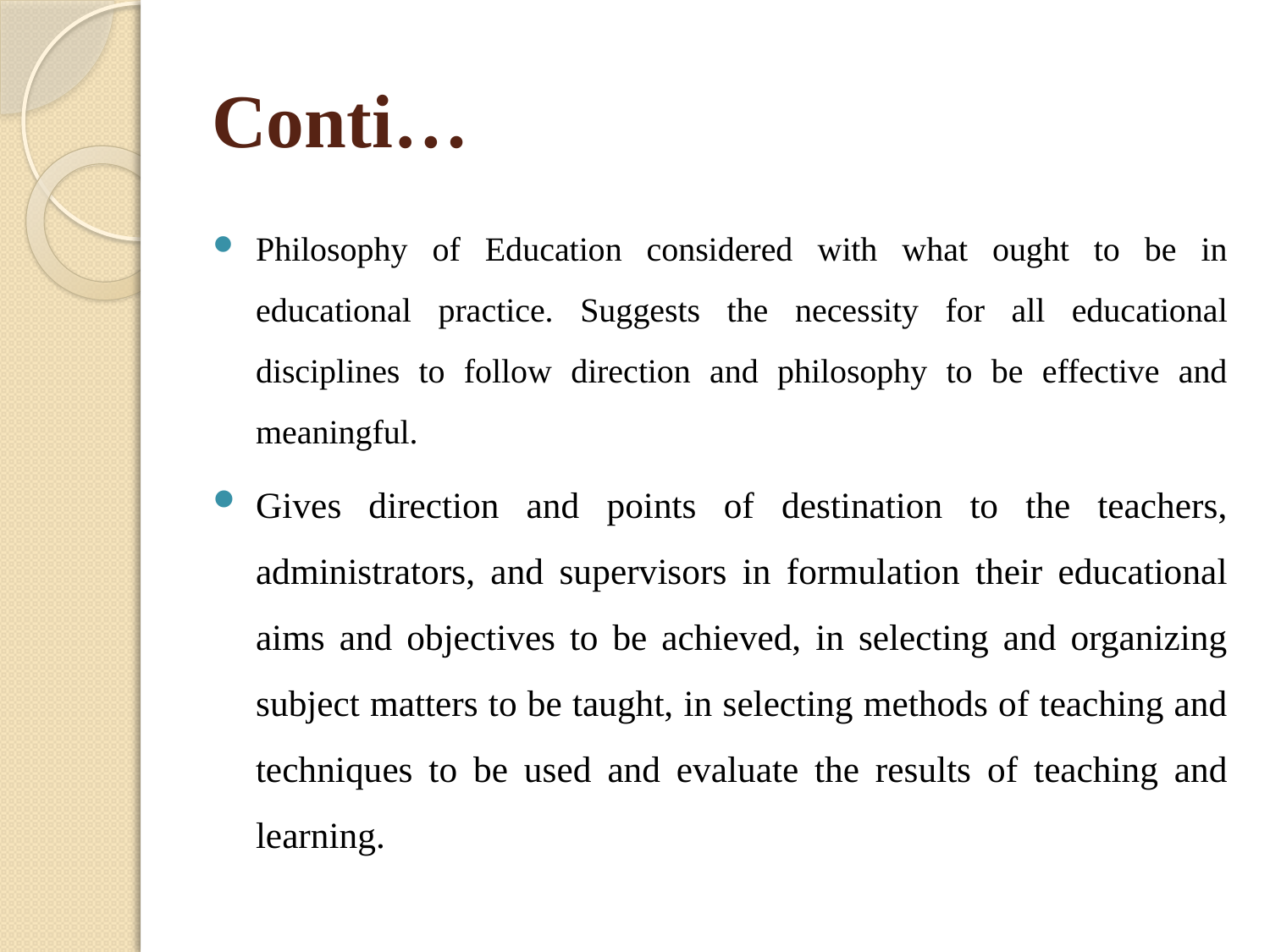

# Conti…
Philosophy of Education considered with what ought to be in educational practice. Suggests the necessity for all educational disciplines to follow direction and philosophy to be effective and meaningful.
Gives direction and points of destination to the teachers, administrators, and supervisors in formulation their educational aims and objectives to be achieved, in selecting and organizing subject matters to be taught, in selecting methods of teaching and techniques to be used and evaluate the results of teaching and learning.